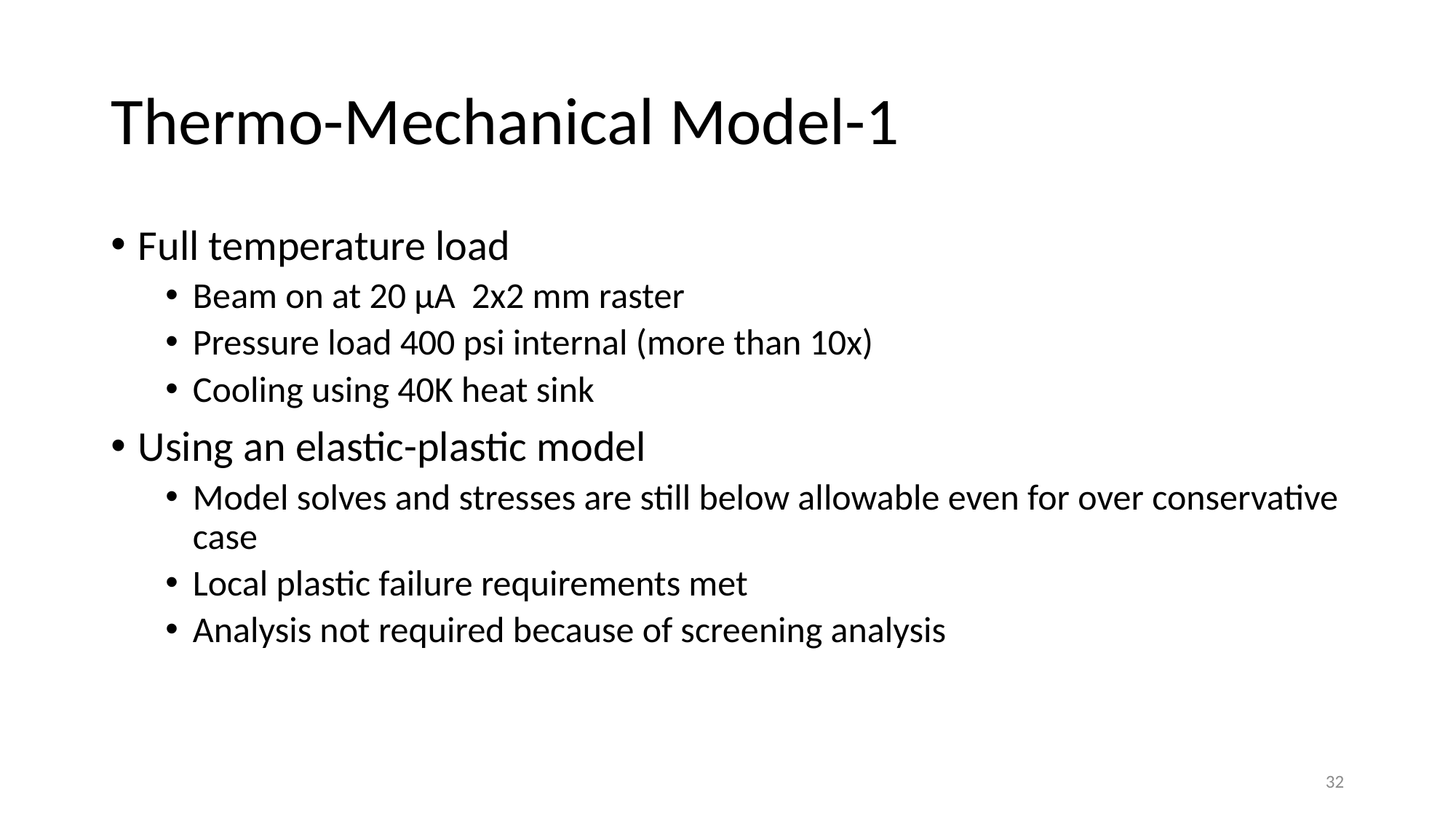

# Thermo-Mechanical Model-1
Full temperature load
Beam on at 20 µA  2x2 mm raster
Pressure load 400 psi internal (more than 10x)
Cooling using 40K heat sink
Using an elastic-plastic model
Model solves and stresses are still below allowable even for over conservative case
Local plastic failure requirements met
Analysis not required because of screening analysis
32